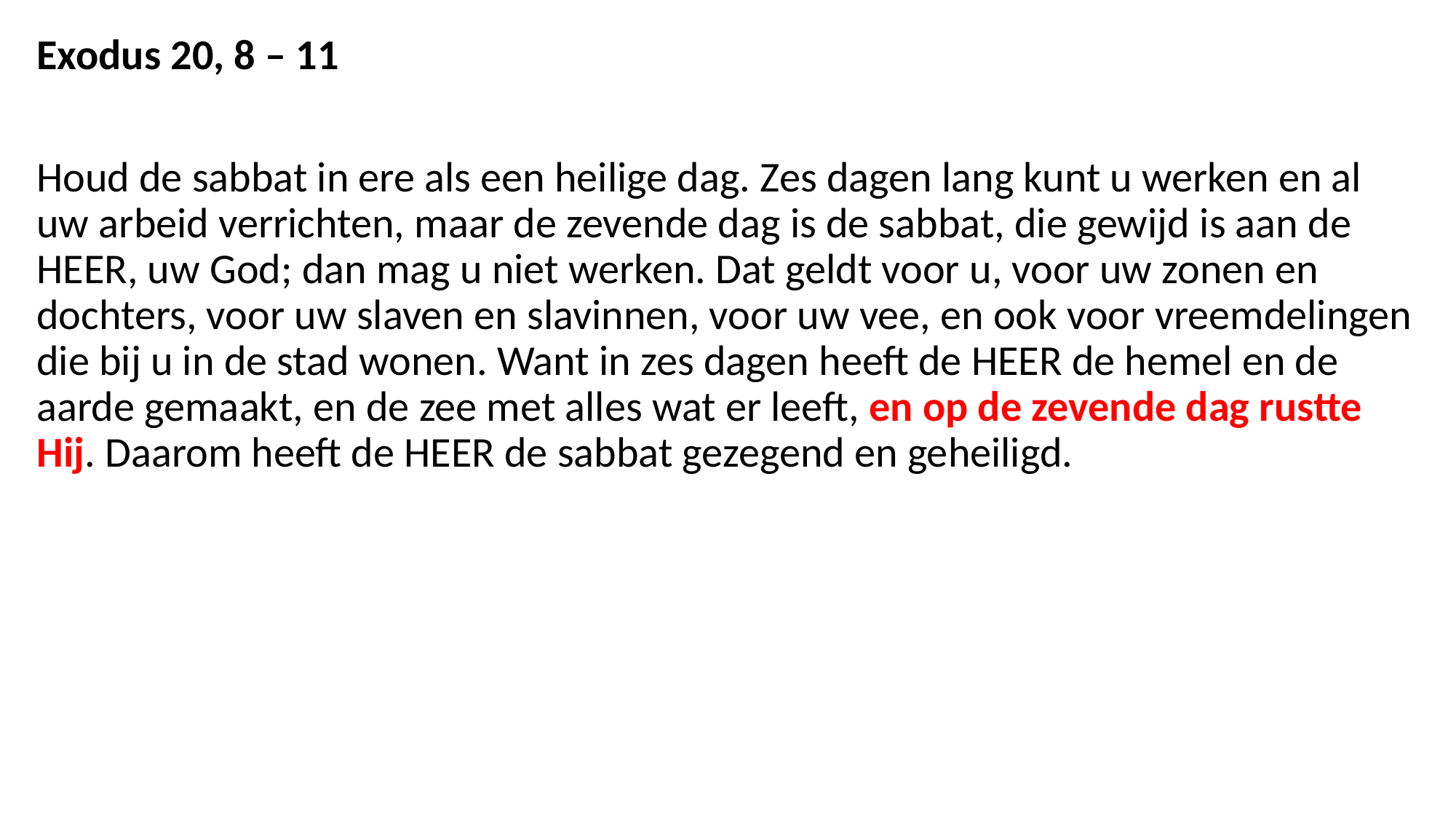

Exodus 20, 8 – 11

Houd de sabbat in ere als een heilige dag. Zes dagen lang kunt u werken en al uw arbeid verrichten, maar de zevende dag is de sabbat, die gewijd is aan de HEER, uw God; dan mag u niet werken. Dat geldt voor u, voor uw zonen en dochters, voor uw slaven en slavinnen, voor uw vee, en ook voor vreemdelingen die bij u in de stad wonen. Want in zes dagen heeft de HEER de hemel en de aarde gemaakt, en de zee met alles wat er leeft, en op de zevende dag rustte Hij. Daarom heeft de HEER de sabbat gezegend en geheiligd.